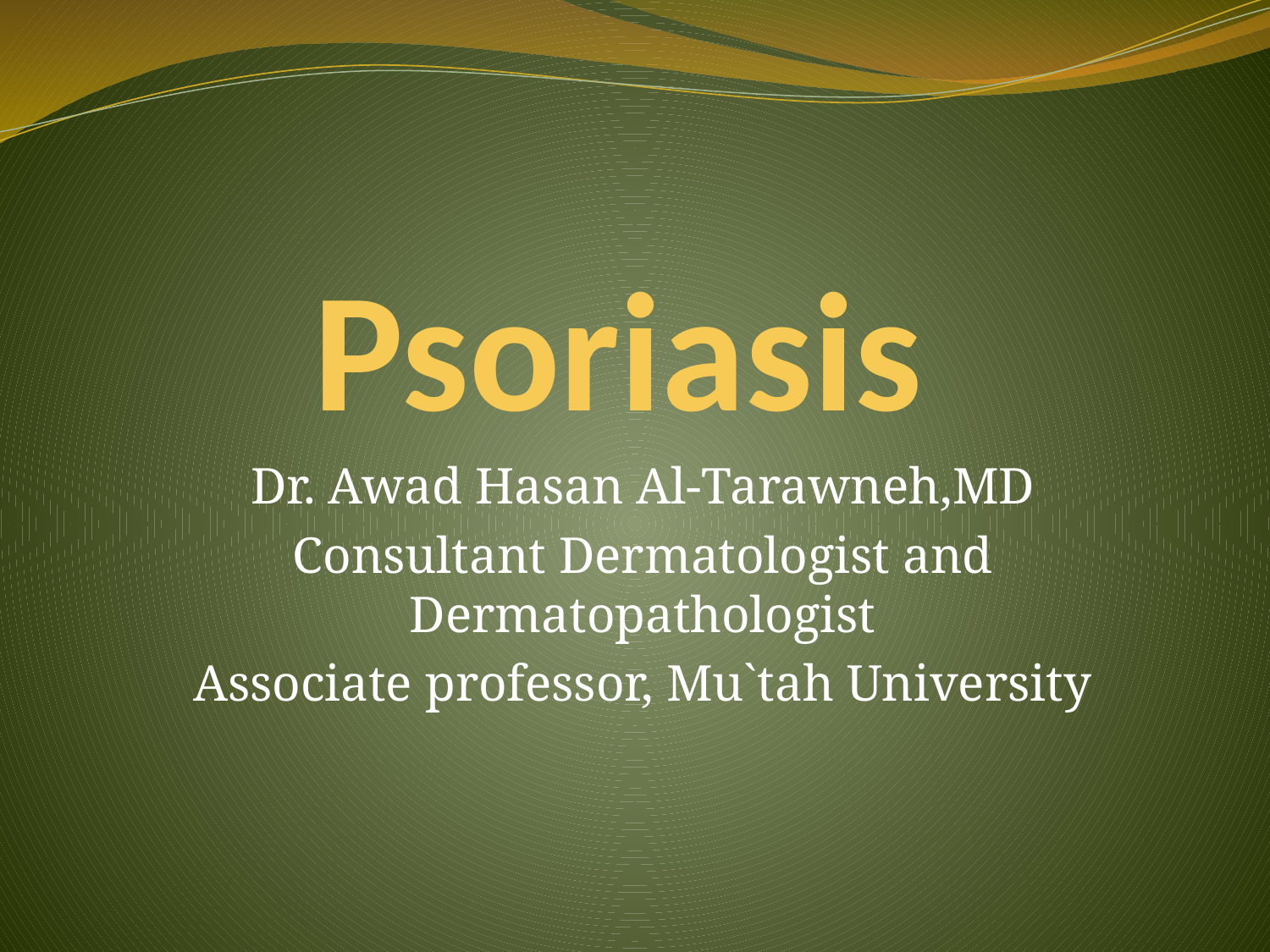

# Psoriasis
Dr. Awad Hasan Al-Tarawneh,MD
Consultant Dermatologist and Dermatopathologist
Associate professor, Mu`tah University